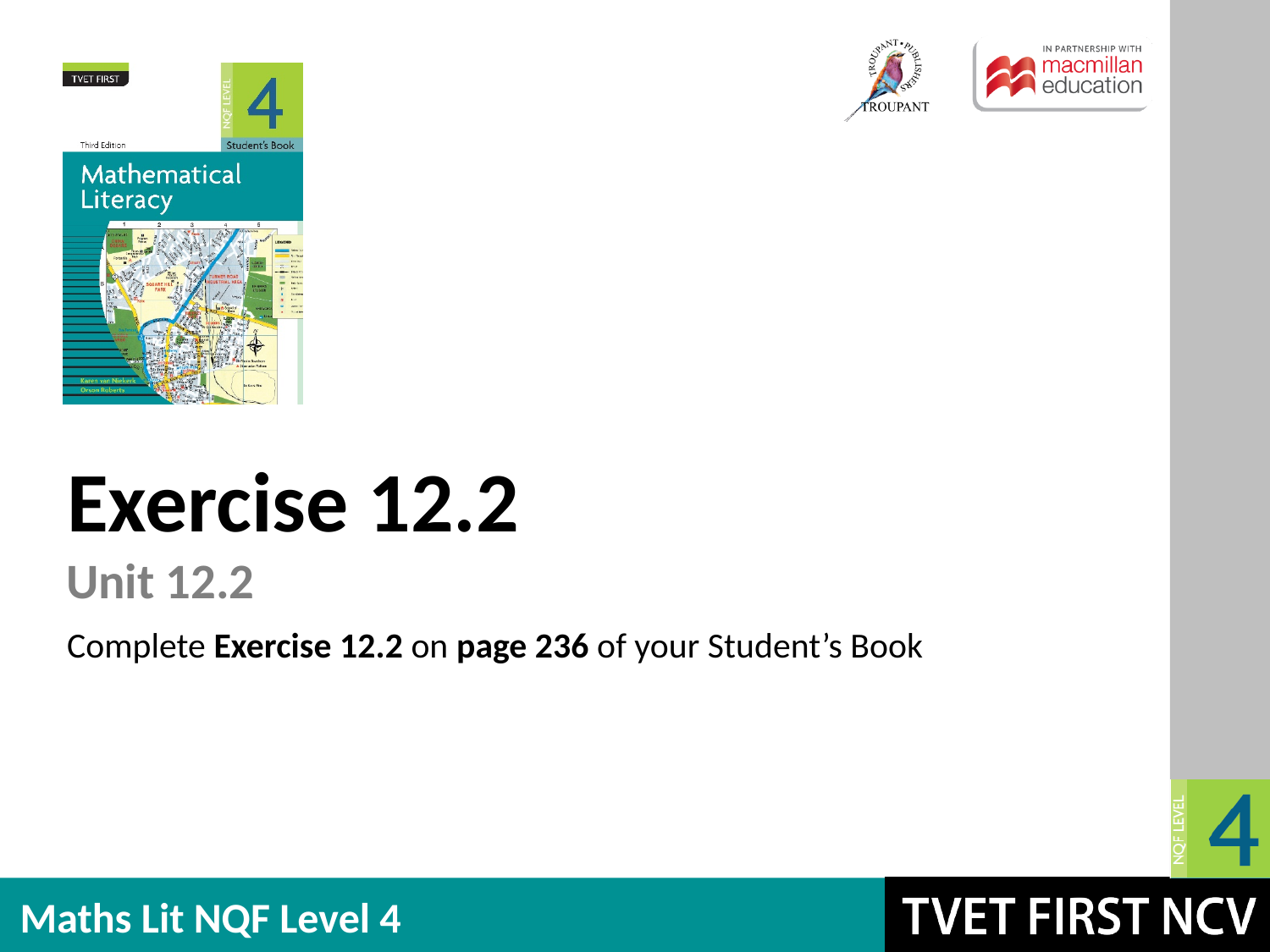

Exercise 12.2
Unit 12.2
Complete Exercise 12.2 on page 236 of your Student’s Book